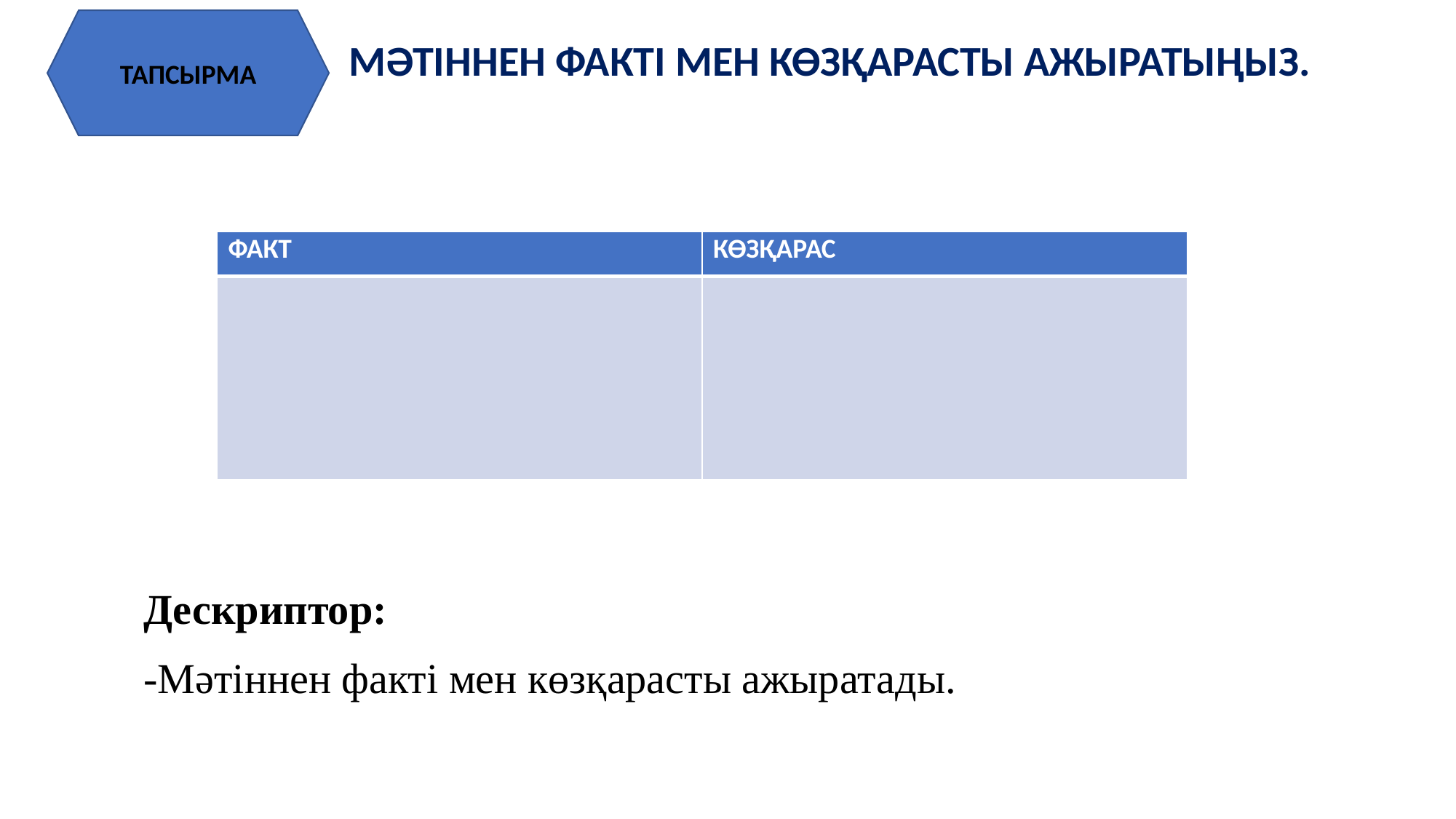

ТАПСЫРМА
| МӘТІННЕН ФАКТІ МЕН КӨЗҚАРАСТЫ АЖЫРАТЫҢЫЗ. |
| --- |
| ФАКТ | КӨЗҚАРАС |
| --- | --- |
|  |  |
|  |
| --- |
| Дескриптор: -Мәтіннен факті мен көзқарасты ажыратады. |
| --- |